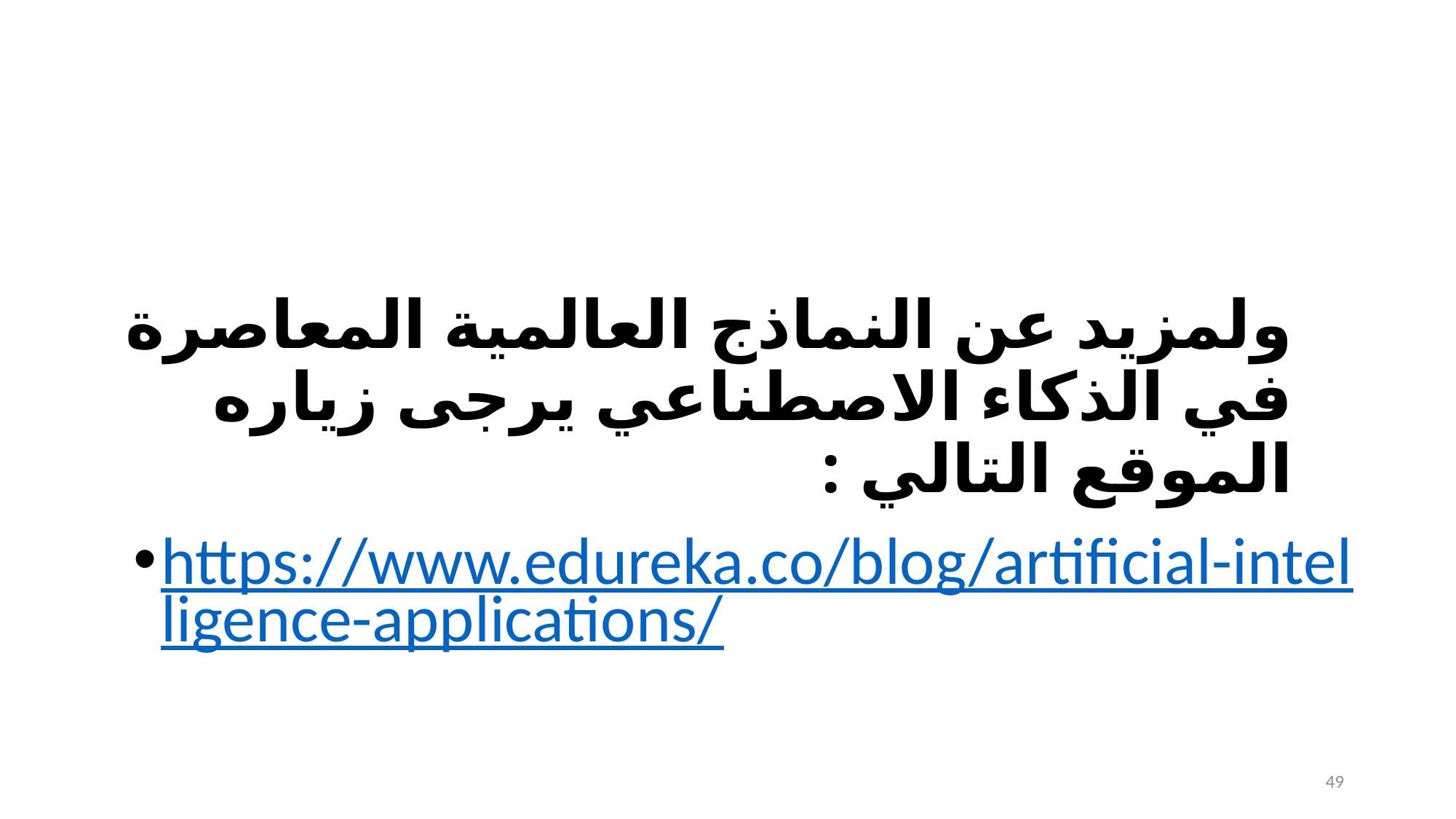

# ولمزيد عن النماذج العالمية المعاصرة في الذكاء الاصطناعي يرجى زياره الموقع التالي :
https://www.edureka.co/blog/artificial-intelligence-applications/

49